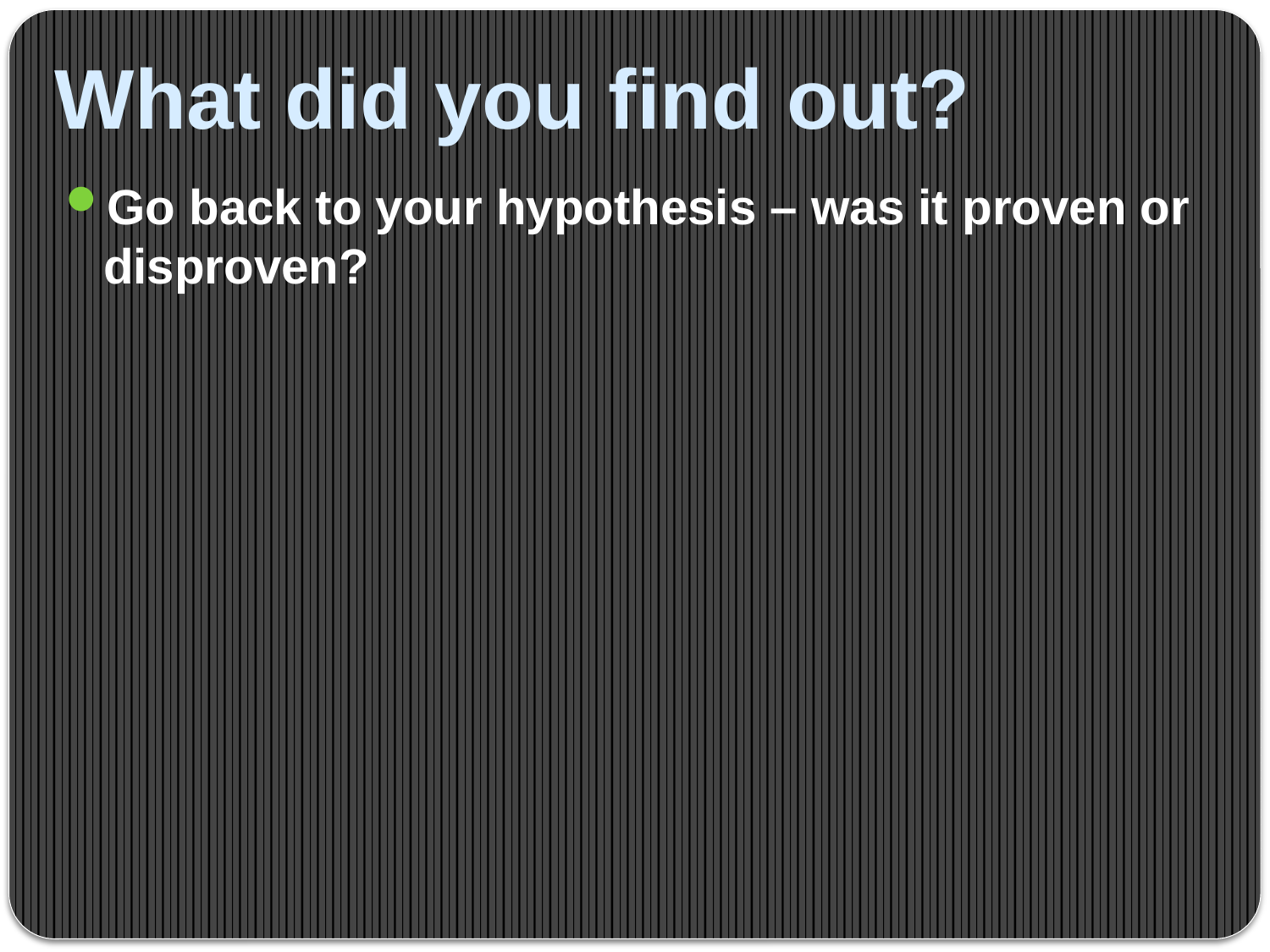

# What did you find out?
Go back to your hypothesis – was it proven or disproven?